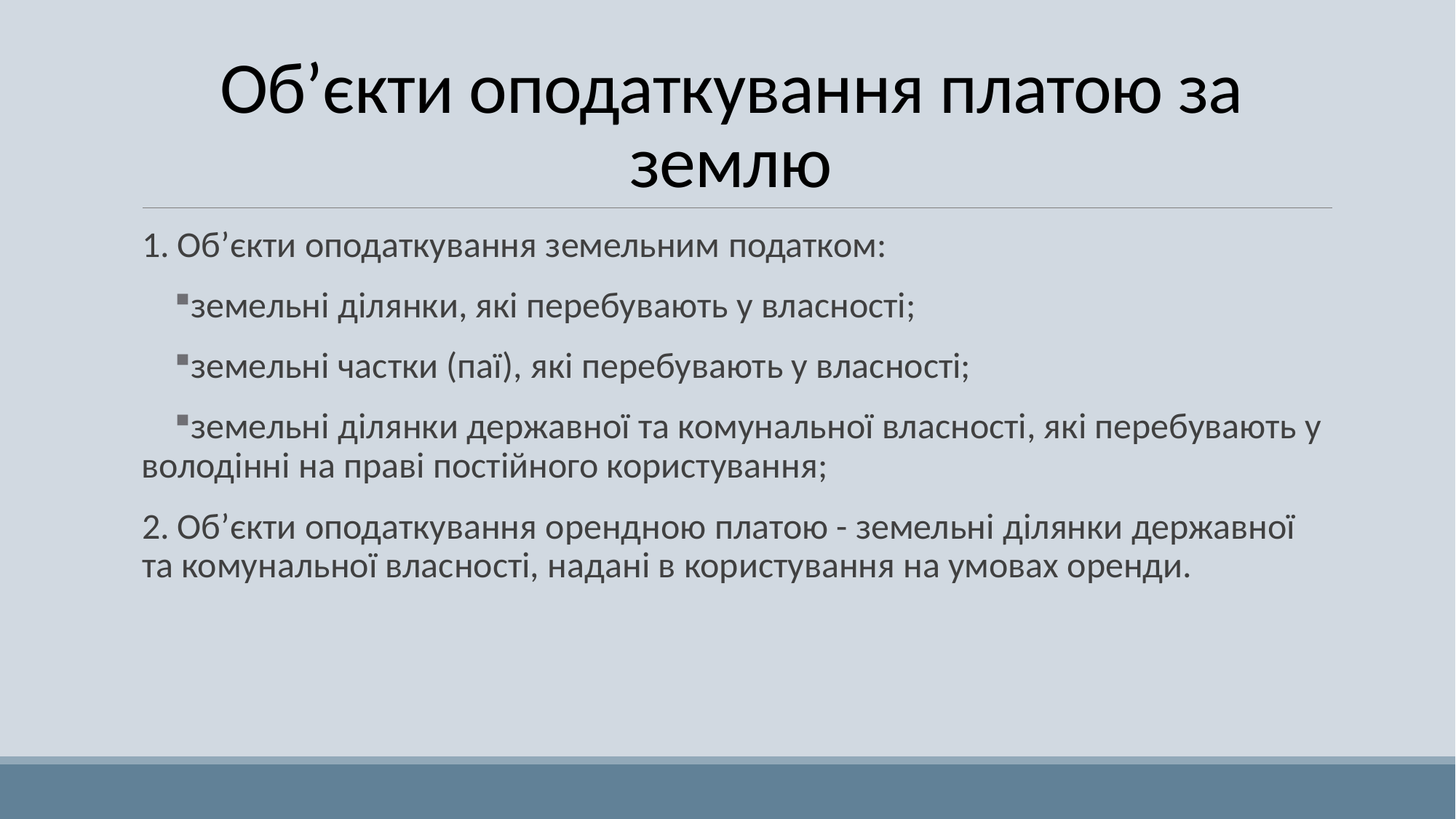

# Об’єкти оподаткування платою за землю
1. Об’єкти оподаткування земельним податком:
земельні ділянки, які перебувають у власності;
земельні частки (паї), які перебувають у власності;
земельні ділянки державної та комунальної власності, які перебувають у володінні на праві постійного користування;
2. Об’єкти оподаткування орендною платою - земельні ділянки державної та комунальної власності, надані в користування на умовах оренди.